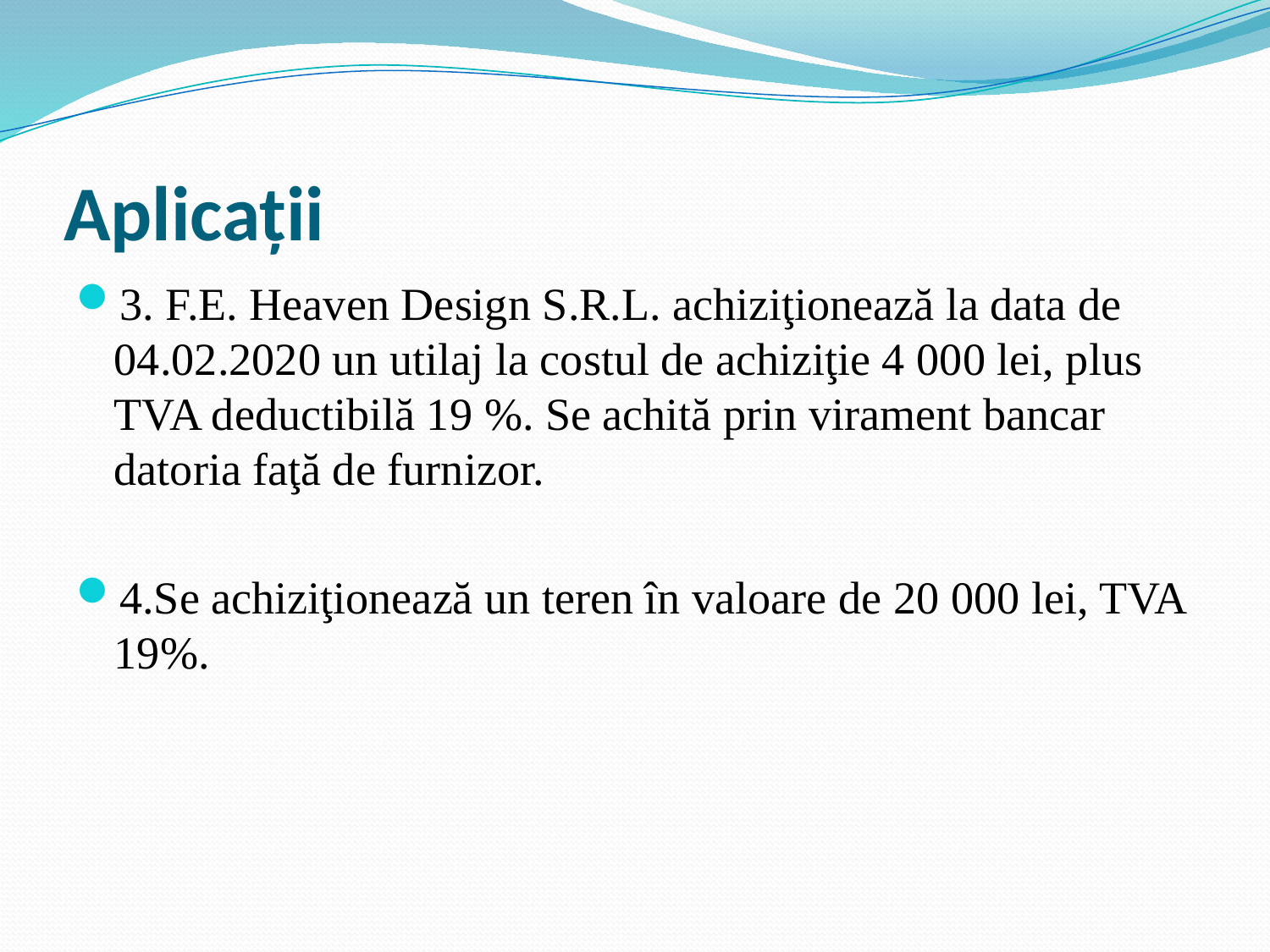

# Aplicaţii
3. F.E. Heaven Design S.R.L. achiziţionează la data de 04.02.2020 un utilaj la costul de achiziţie 4 000 lei, plus TVA deductibilă 19 %. Se achită prin virament bancar datoria faţă de furnizor.

4.Se achiziţionează un teren în valoare de 20 000 lei, TVA 19%.